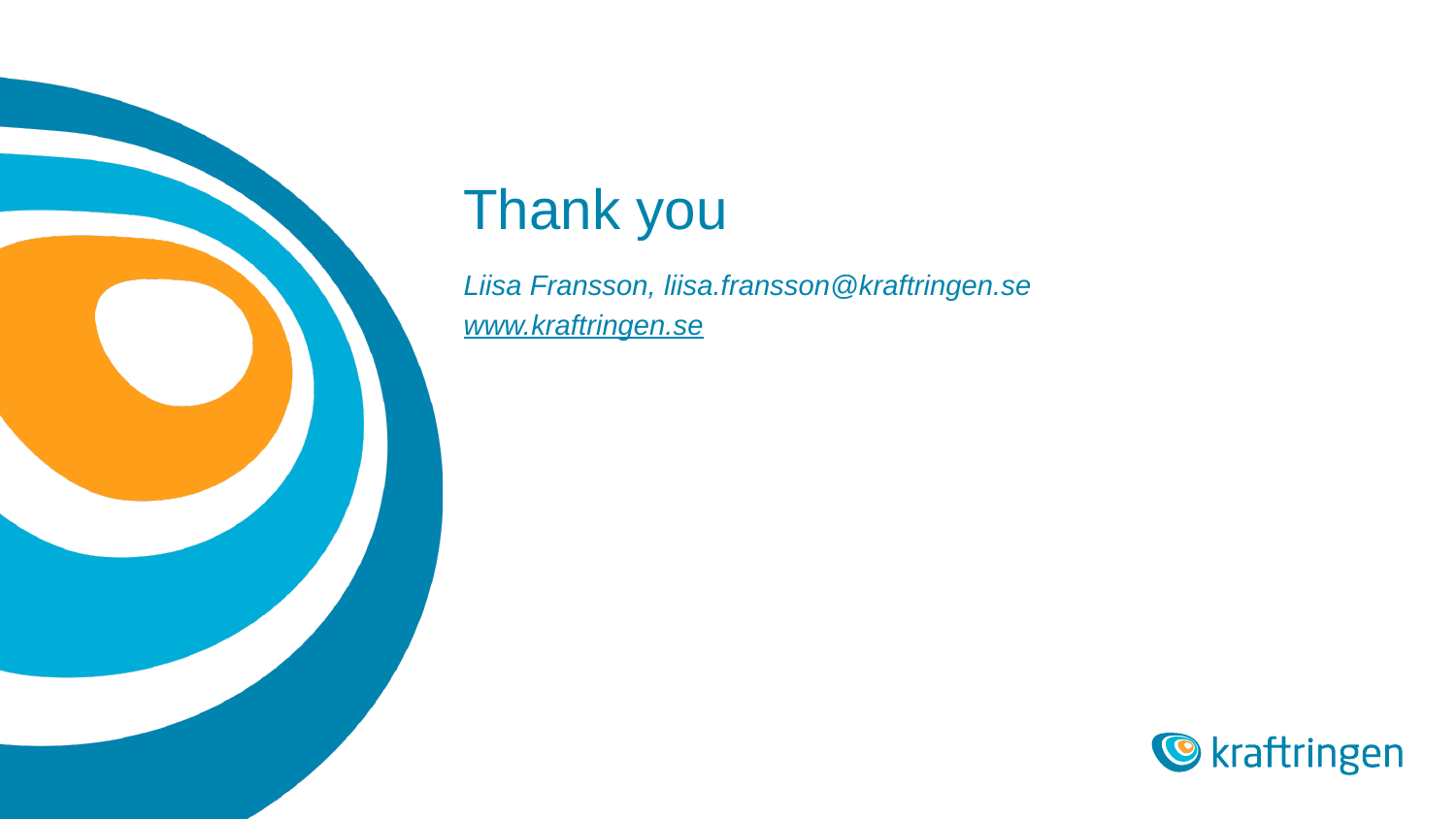

# Thank you
Liisa Fransson, liisa.fransson@kraftringen.se
www.kraftringen.se